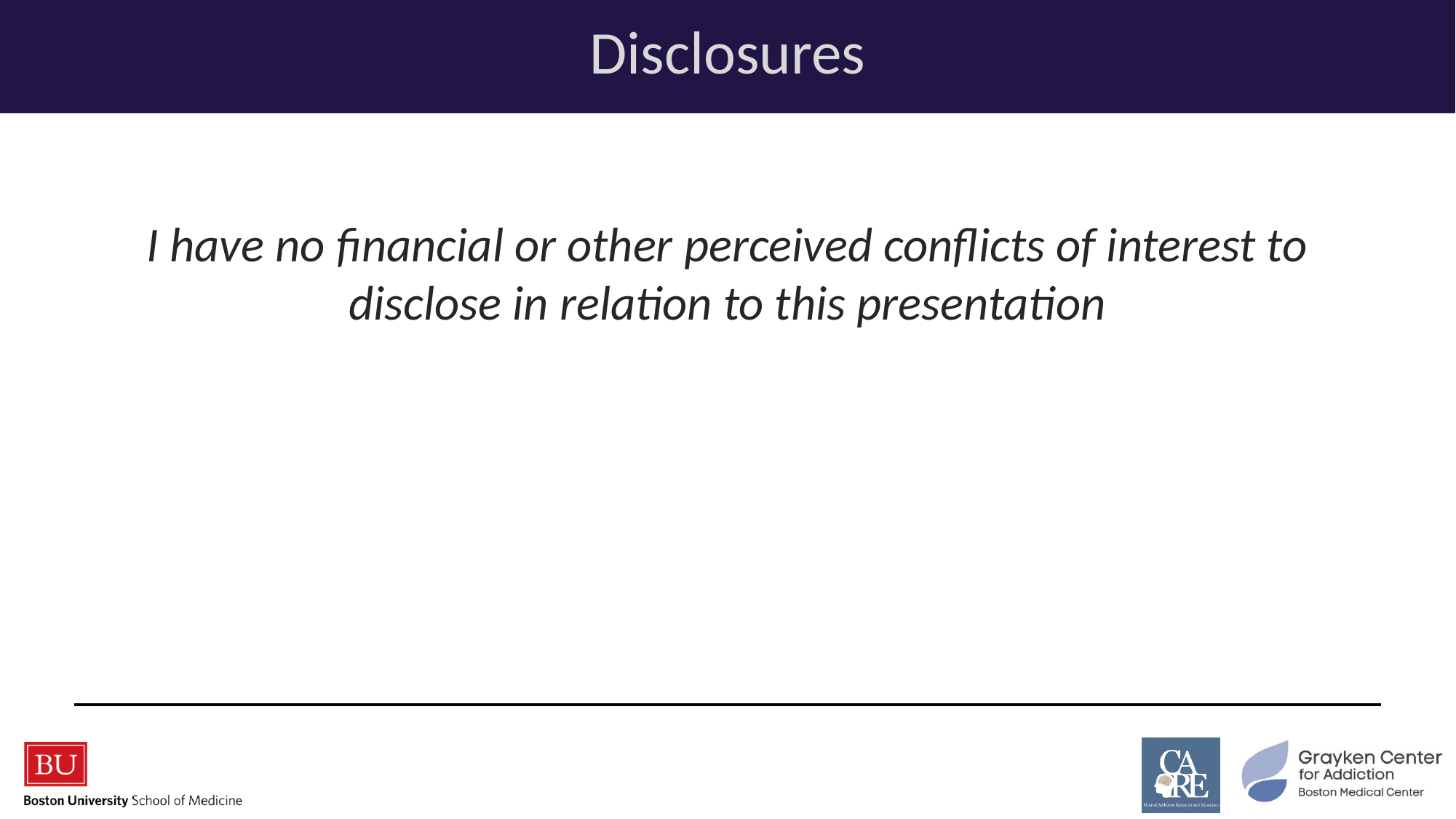

Disclosures

I have no financial or other perceived conflicts of interest to disclose in relation to this presentation